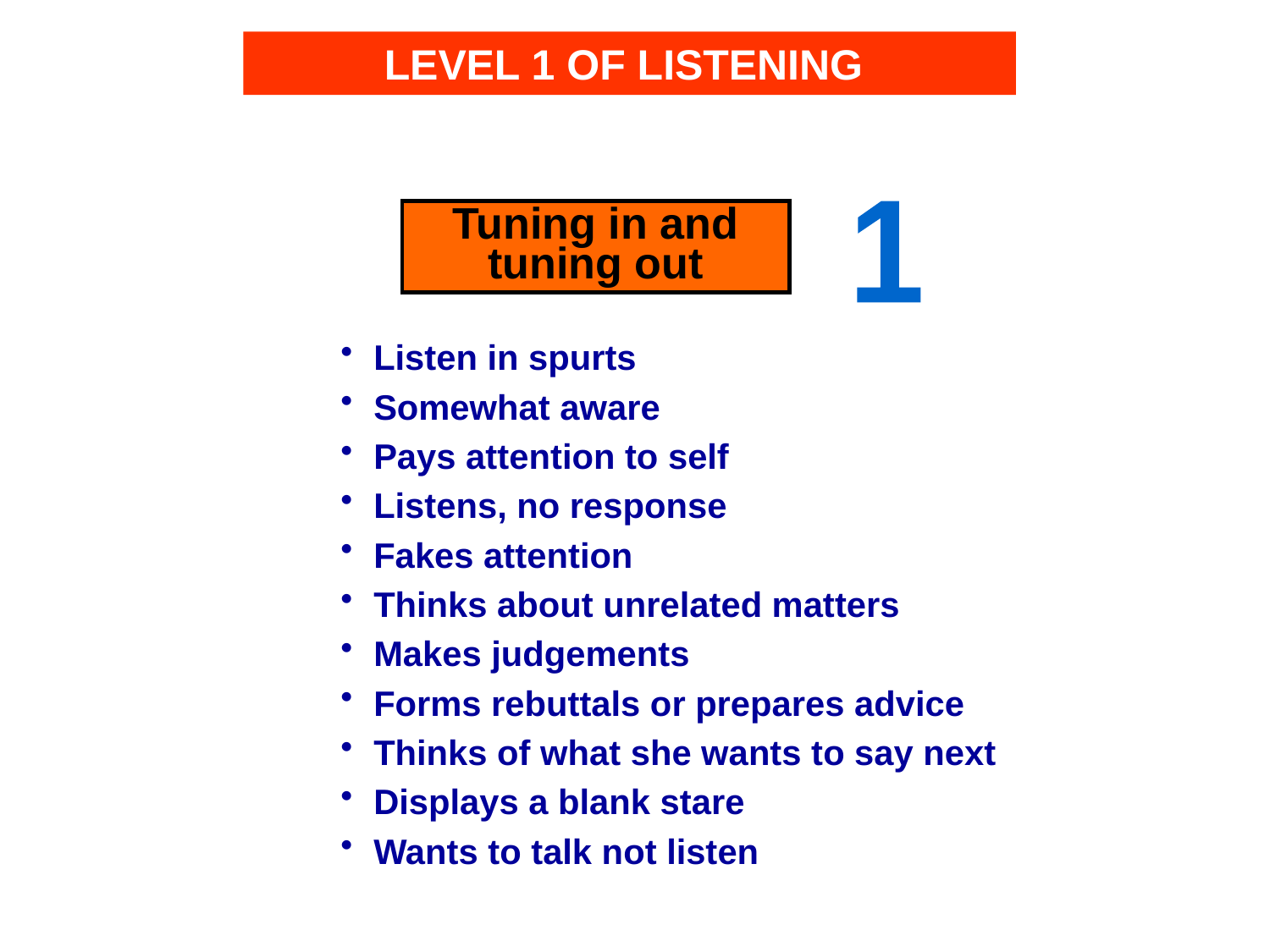

LEVEL 1 OF LISTENING
Tuning in and tuning out
1
Listen in spurts
Somewhat aware
Pays attention to self
Listens, no response
Fakes attention
Thinks about unrelated matters
Makes judgements
Forms rebuttals or prepares advice
Thinks of what she wants to say next
Displays a blank stare
Wants to talk not listen